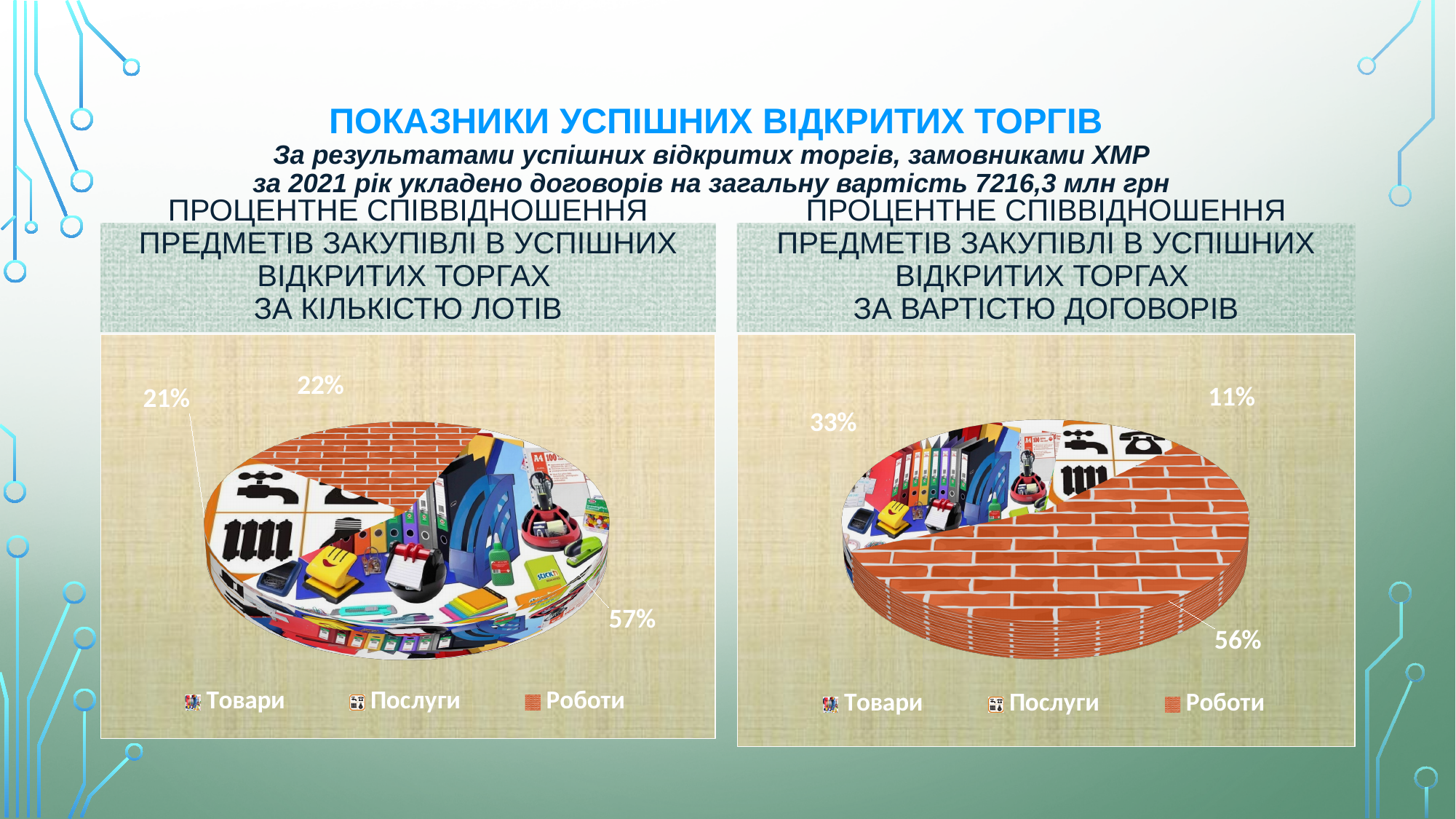

# Показники успішних відкритих торгів За результатами успішних відкритих торгів, замовниками ХМР за 2021 рік укладено договорів на загальну вартість 7216,3 млн грн
ПРОЦЕНТНЕ СПІВВІДНОШЕННЯ ПРЕДМЕТІВ ЗАКУПІВЛІ В УСПІШНИХ ВІДКРИТИХ ТОРГАХ
ЗА КІЛЬКІСТЮ ЛОТІВ
Процентне співвідношення предметів закупівлі в успішних відкритих торгах
за вартістю договорів

[unsupported chart]

[unsupported chart]